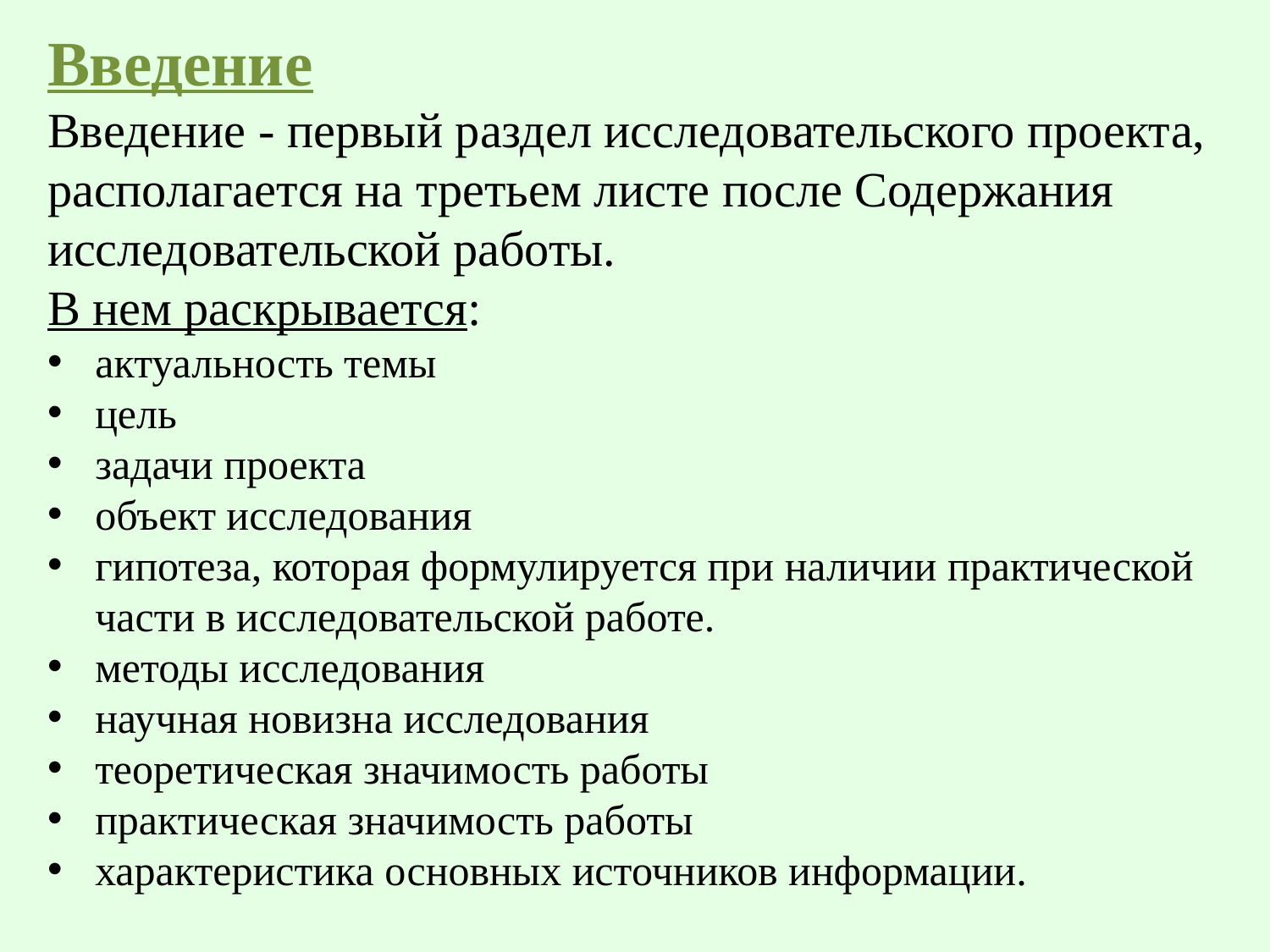

Введение
Введение - первый раздел исследовательского проекта, располагается на третьем листе после Содержания исследовательской работы.
В нем раскрывается:
актуальность темы
цель
задачи проекта
объект исследования
гипотеза, которая формулируется при наличии практической части в исследовательской работе.
методы исследования
научная новизна исследования
теоретическая значимость работы
практическая значимость работы
характеристика основных источников информации.